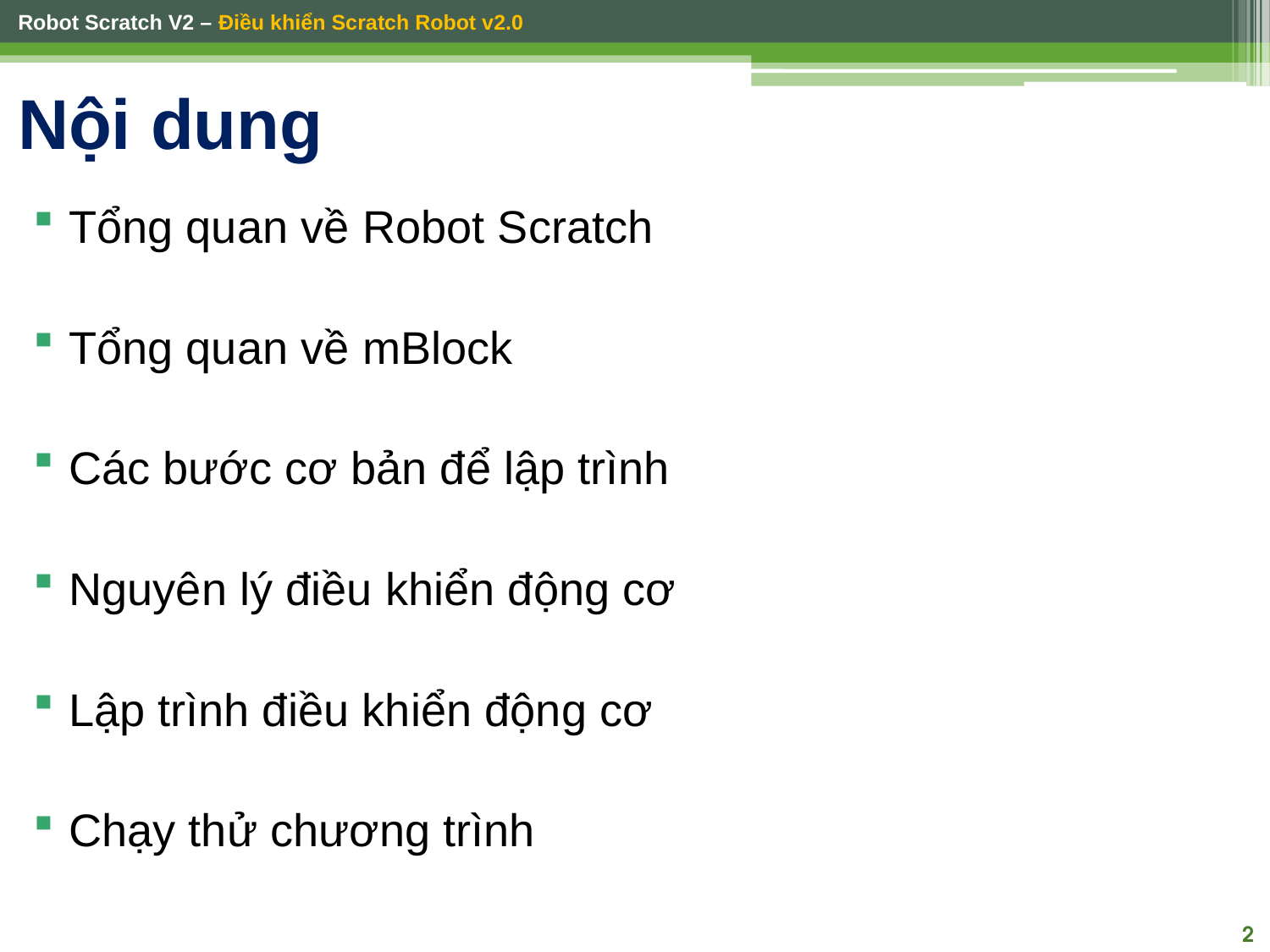

# Nội dung
Tổng quan về Robot Scratch

Tổng quan về mBlock

Các bước cơ bản để lập trình

Nguyên lý điều khiển động cơ

Lập trình điều khiển động cơ

Chạy thử chương trình